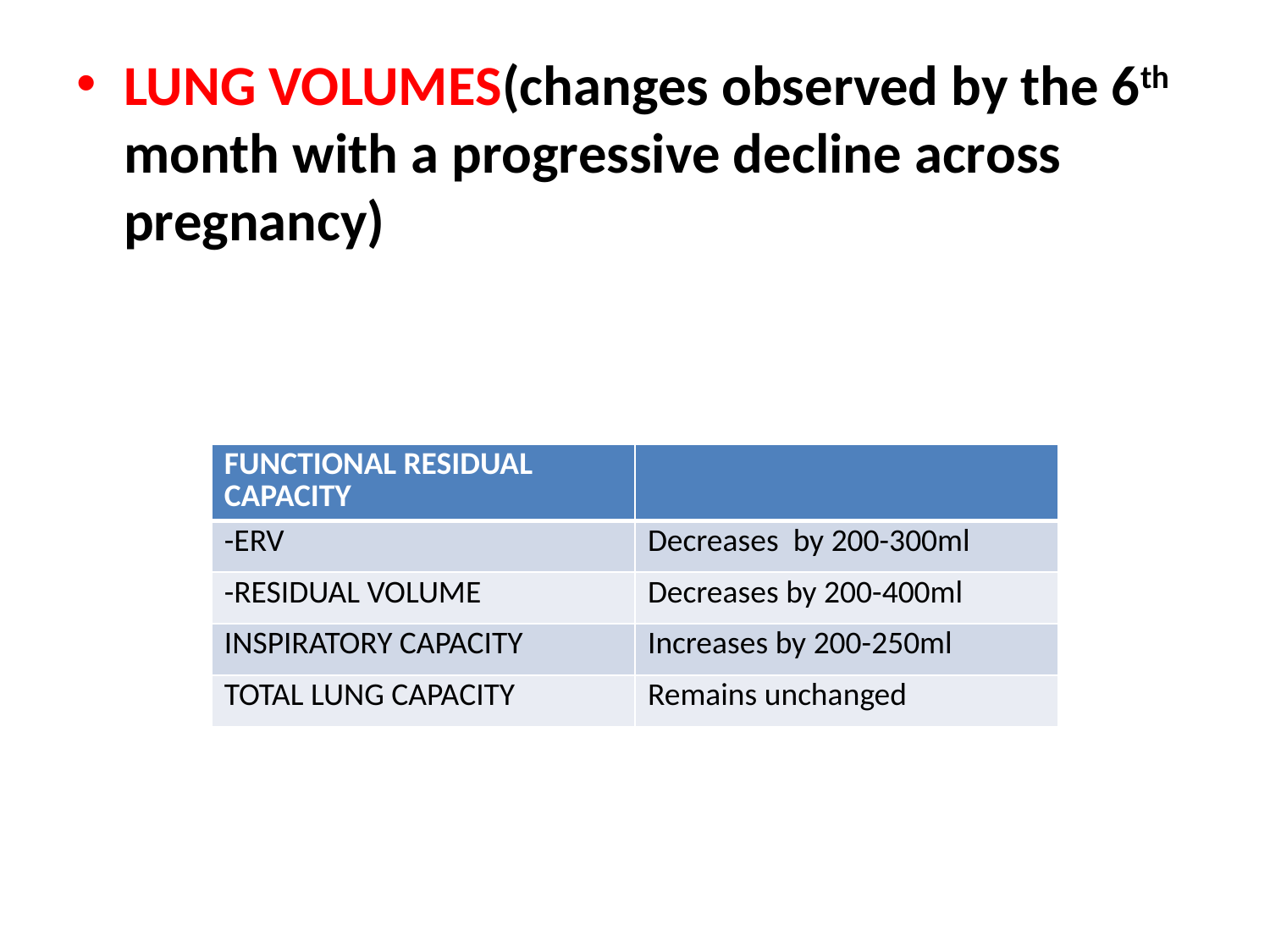

LUNG VOLUMES(changes observed by the 6th month with a progressive decline across pregnancy)
| FUNCTIONAL RESIDUAL CAPACITY |  |
| --- | --- |
| -ERV | Decreases by 200-300ml |
| -RESIDUAL VOLUME | Decreases by 200-400ml |
| INSPIRATORY CAPACITY | Increases by 200-250ml |
| TOTAL LUNG CAPACITY | Remains unchanged |